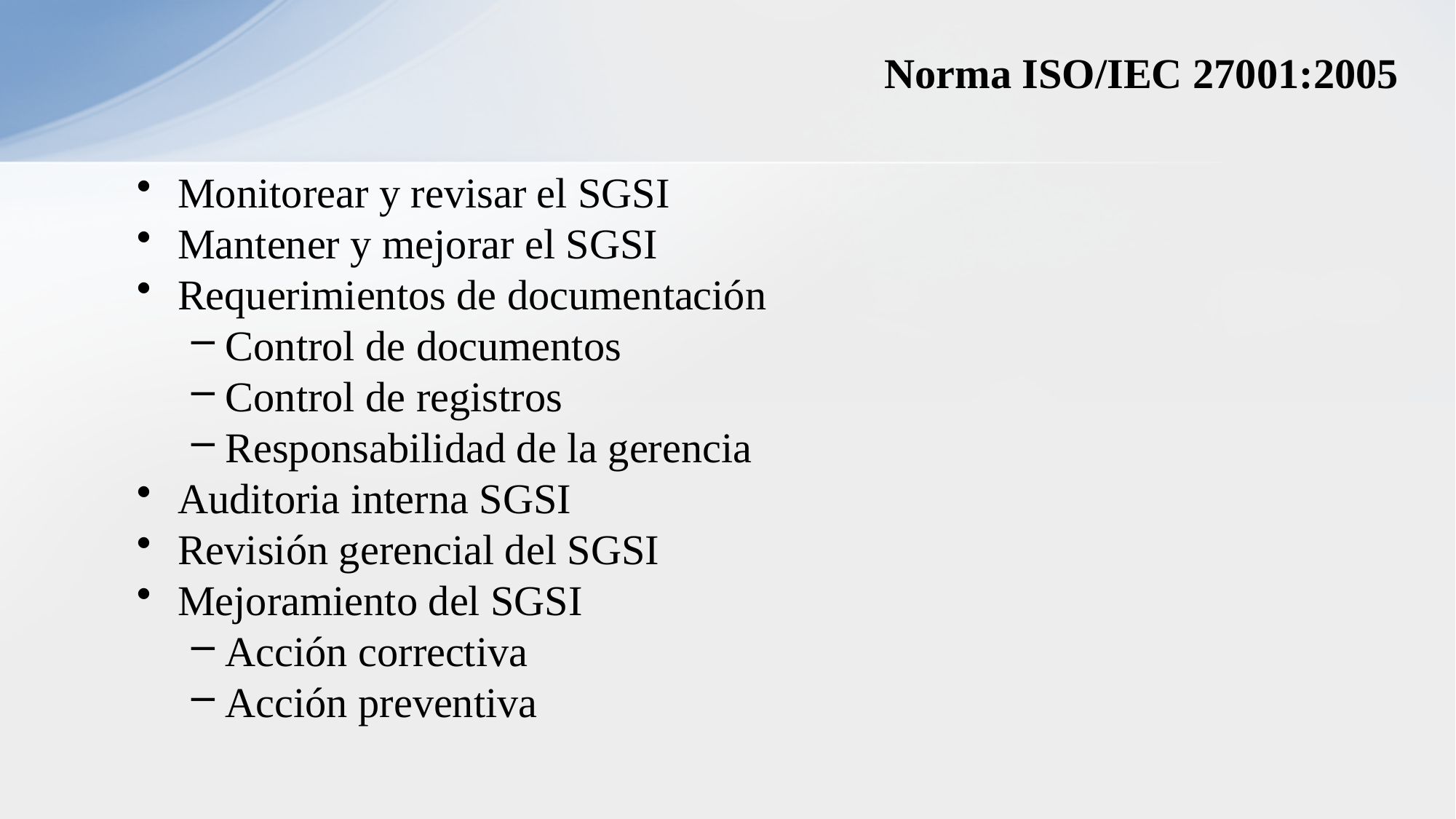

# Norma ISO/IEC 27001:2005
Monitorear y revisar el SGSI
Mantener y mejorar el SGSI
Requerimientos de documentación
Control de documentos
Control de registros
Responsabilidad de la gerencia
Auditoria interna SGSI
Revisión gerencial del SGSI
Mejoramiento del SGSI
Acción correctiva
Acción preventiva